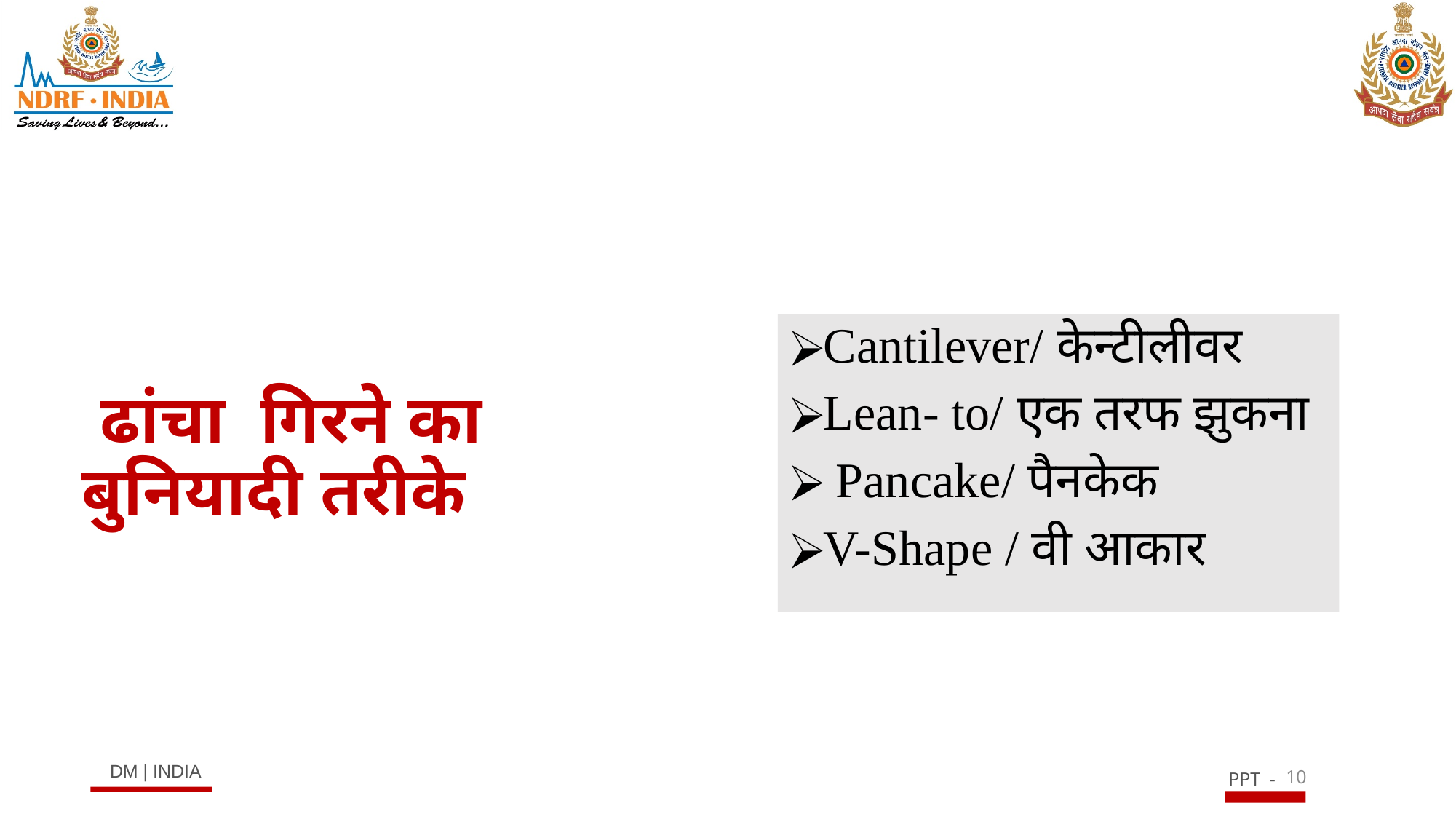

# ढांचा  गिरने का बुनियादी तरीके
Cantilever/ केन्टीलीवर
Lean- to/ एक तरफ झुकना
 Pancake/ पैनकेक
V-Shape / वी आकार
10